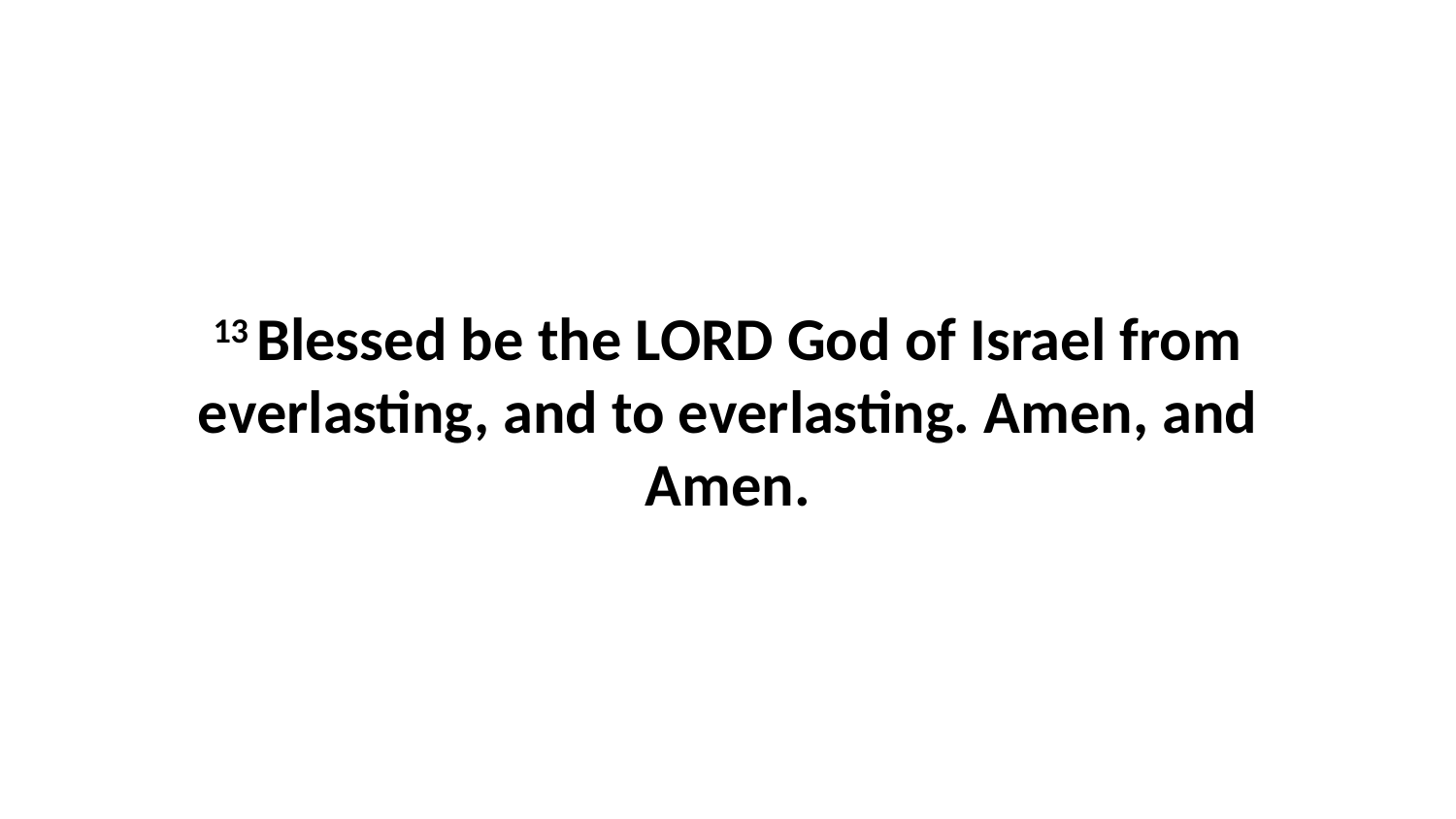

13 Blessed be the LORD God of Israel from everlasting, and to everlasting. Amen, and Amen.